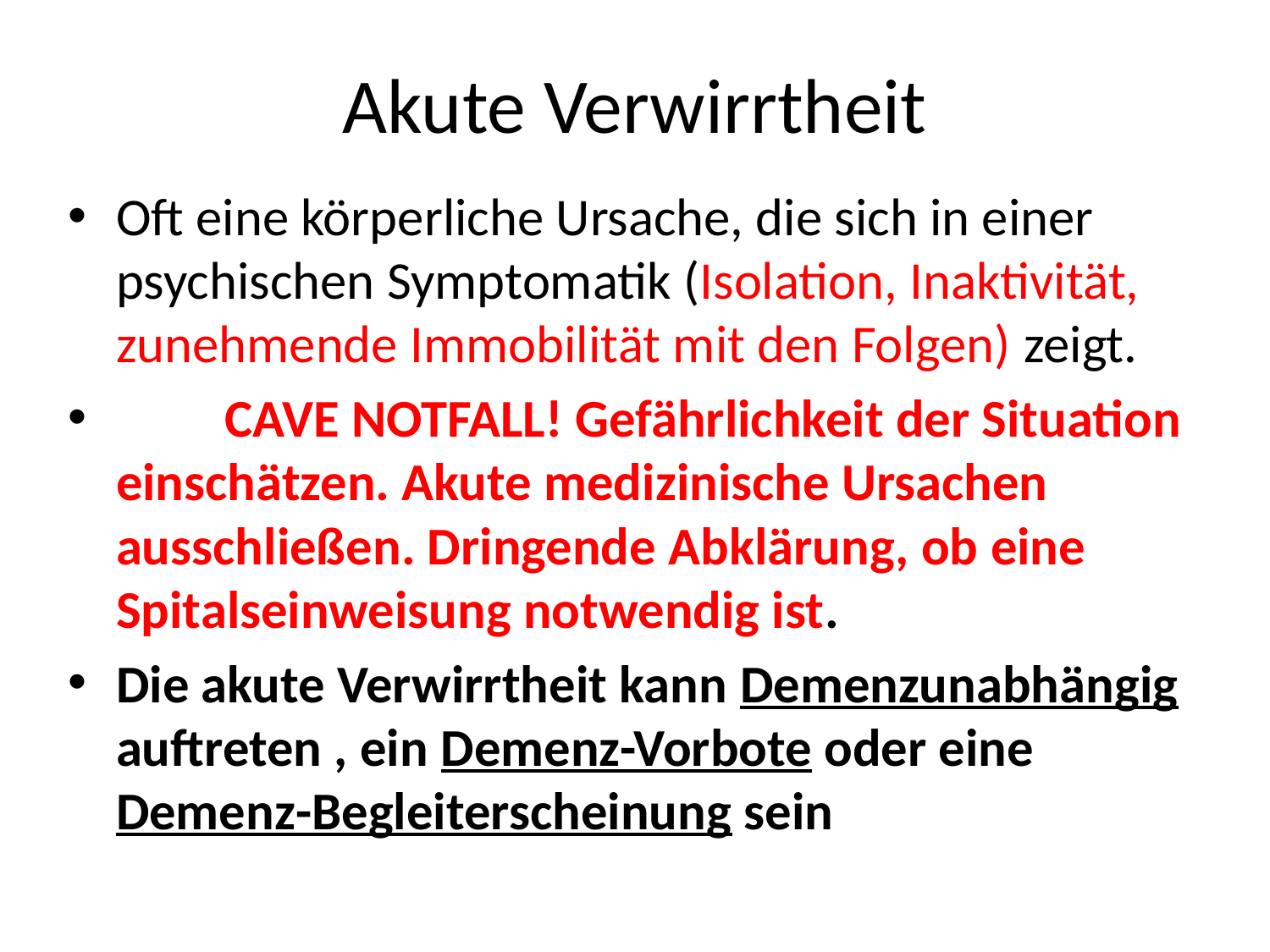

# Akute Verwirrtheit
Oft eine körperliche Ursache, die sich in einer psychischen Symptomatik (Isolation, Inaktivität, zunehmende Immobilität mit den Folgen) zeigt.
         CAVE NOTFALL! Gefährlichkeit der Situation einschätzen. Akute medizinische Ursachen ausschließen. Dringende Abklärung, ob eine Spitalseinweisung notwendig ist.
Die akute Verwirrtheit kann Demenzunabhängig auftreten , ein Demenz-Vorbote oder eine Demenz-Begleiterscheinung sein